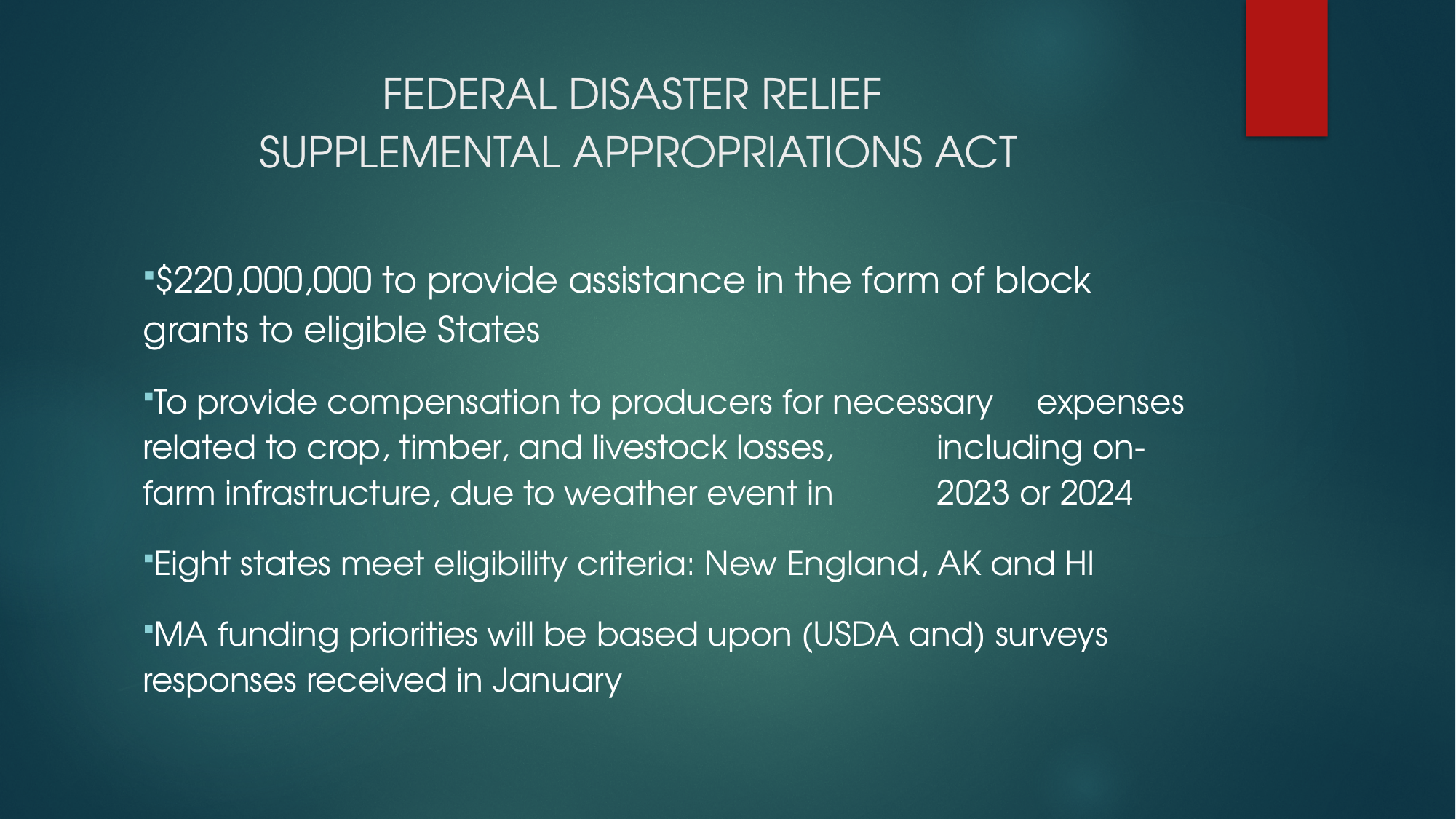

# FEDERAL DISASTER RELIEF SUPPLEMENTAL APPROPRIATIONS ACT
$220,000,000 to provide assistance in the form of block 	grants to eligible States
To provide compensation to producers for necessary 	expenses related to crop, timber, and livestock losses, 	including on-farm infrastructure, due to weather event in 	2023 or 2024
Eight states meet eligibility criteria: New England, AK and HI
MA funding priorities will be based upon (USDA and) surveys 	responses received in January